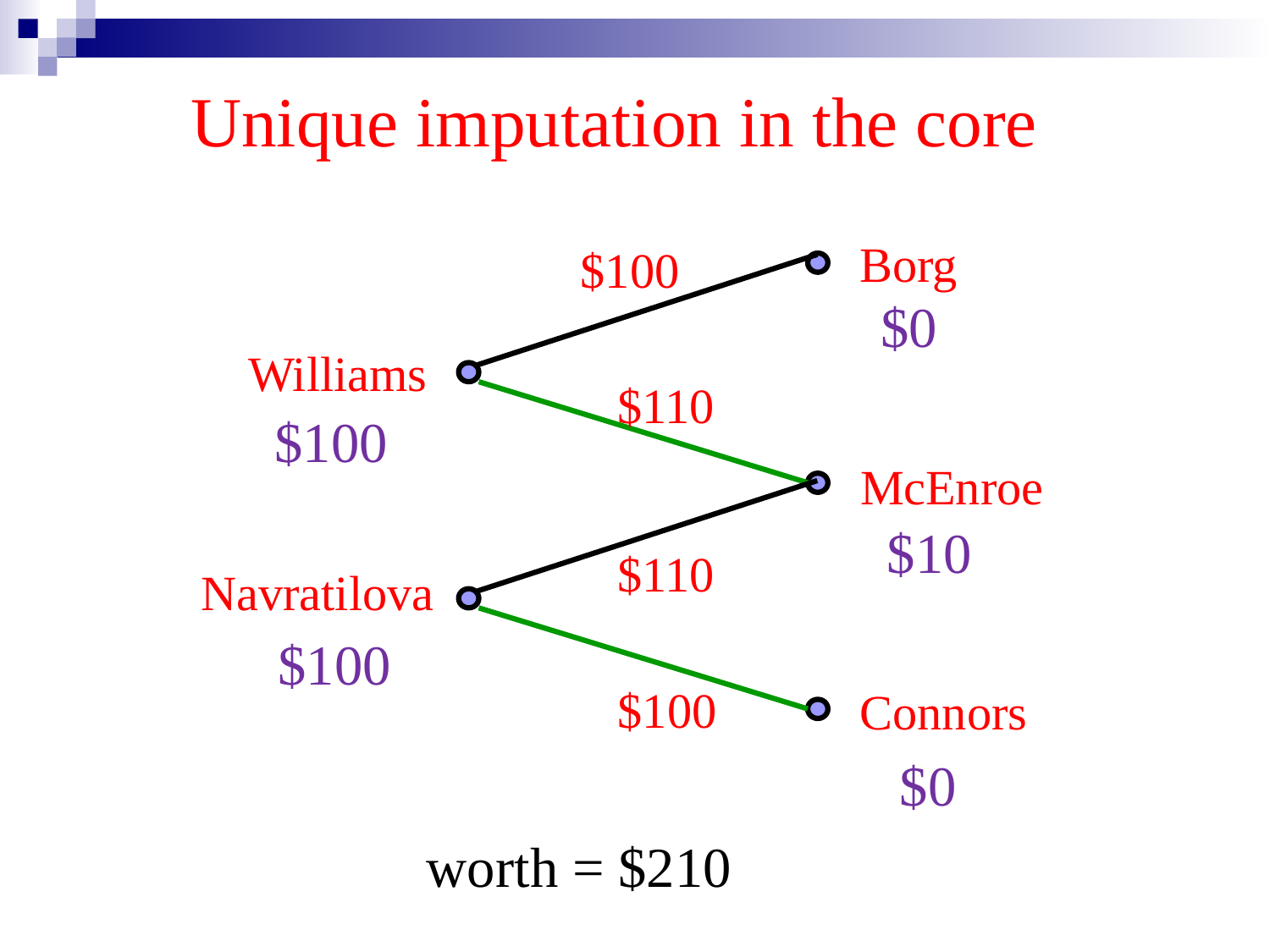

Unique imputation in the core
Borg
$100

$0
Williams

$110
$100
McEnroe

$10
$110
Navratilova

$100
$100
Connors

$0
worth = $210